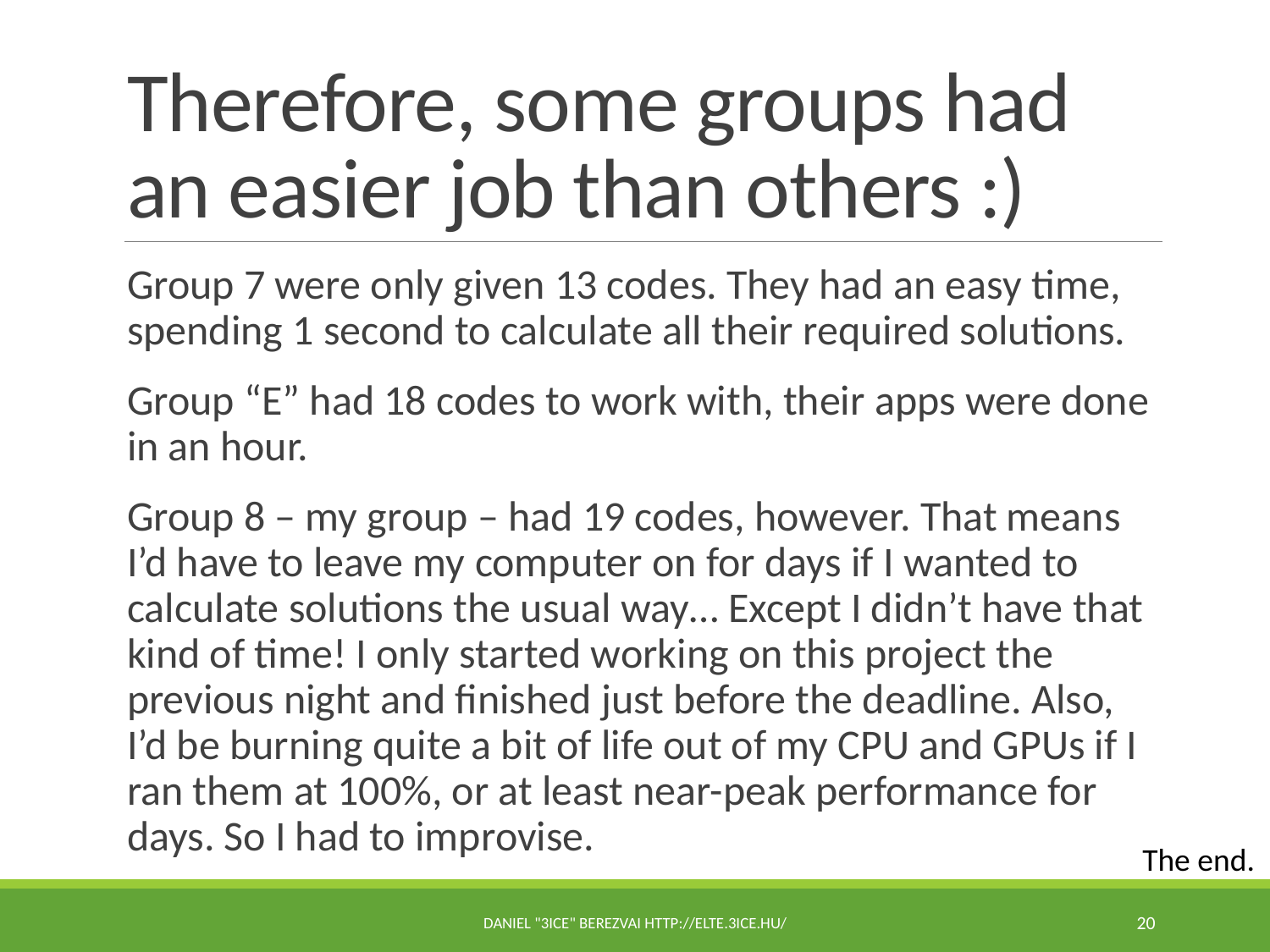

# Therefore, some groups had an easier job than others :)
Group 7 were only given 13 codes. They had an easy time, spending 1 second to calculate all their required solutions.
Group “E” had 18 codes to work with, their apps were done in an hour.
Group 8 – my group – had 19 codes, however. That means I’d have to leave my computer on for days if I wanted to calculate solutions the usual way… Except I didn’t have that kind of time! I only started working on this project the previous night and finished just before the deadline. Also, I’d be burning quite a bit of life out of my CPU and GPUs if I ran them at 100%, or at least near-peak performance for days. So I had to improvise.
The end.
Daniel "3ICE" Berezvai http://elte.3ice.hu/
20